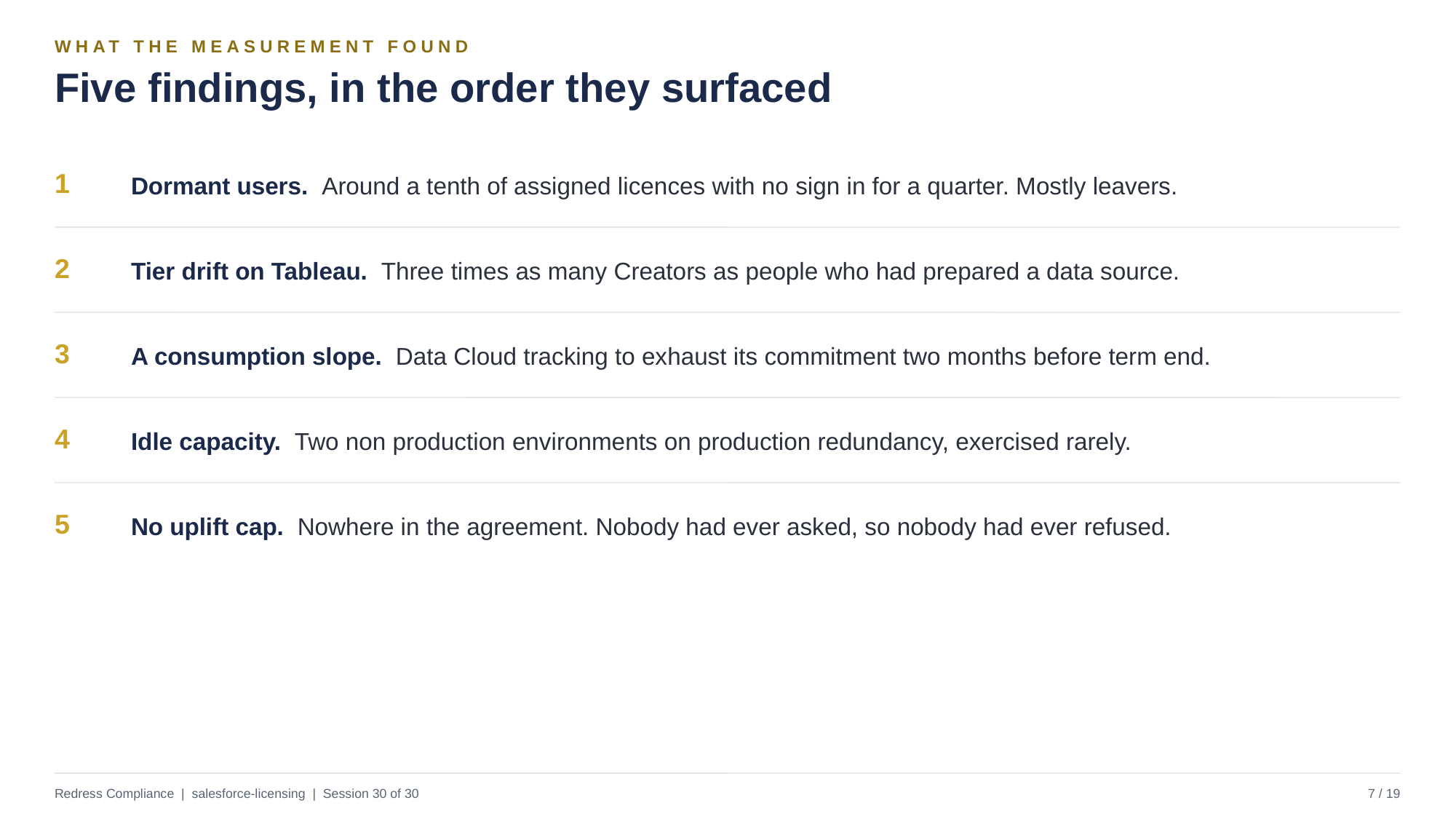

WHAT THE MEASUREMENT FOUND
Five findings, in the order they surfaced
Dormant users.  Around a tenth of assigned licences with no sign in for a quarter. Mostly leavers.
1

Tier drift on Tableau.  Three times as many Creators as people who had prepared a data source.
2

A consumption slope.  Data Cloud tracking to exhaust its commitment two months before term end.
3

Idle capacity.  Two non production environments on production redundancy, exercised rarely.
4

No uplift cap.  Nowhere in the agreement. Nobody had ever asked, so nobody had ever refused.
5

Redress Compliance  |  salesforce-licensing  |  Session 30 of 30
7 / 19